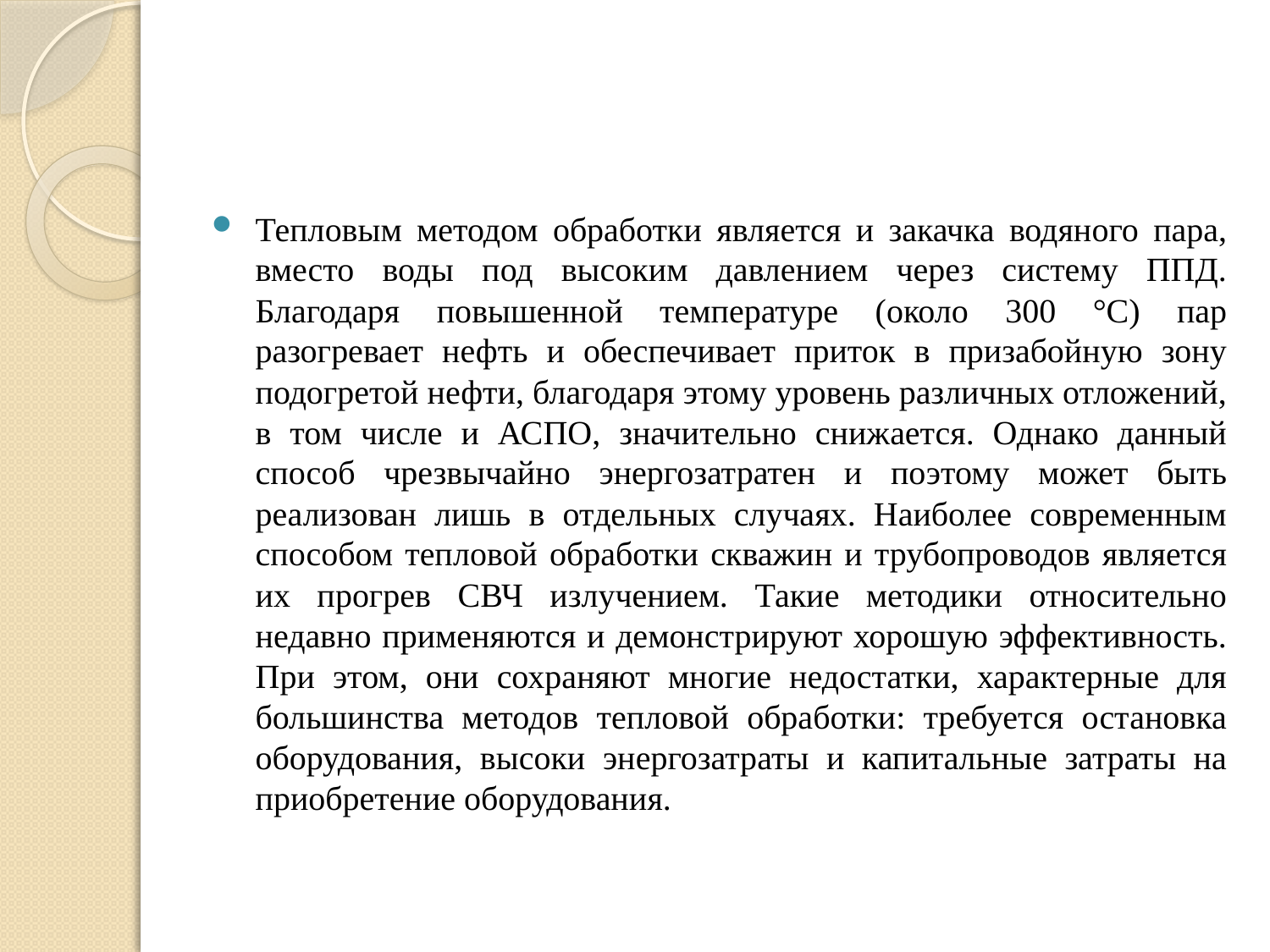

#
Тепловым методом обработки является и закачка водяного пара, вместо воды под высоким давлением через систему ППД. Благодаря повышенной температуре (около 300 °С) пар разогревает нефть и обеспечивает приток в призабойную зону подогретой нефти, благодаря этому уровень различных отложений, в том числе и АСПО, значительно снижается. Однако данный способ чрезвычайно энергозатратен и поэтому может быть реализован лишь в отдельных случаях. Наиболее современным способом тепловой обработки скважин и трубопроводов является их прогрев СВЧ излучением. Такие методики относительно недавно применяются и демонстрируют хорошую эффективность. При этом, они сохраняют многие недостатки, характерные для большинства методов тепловой обработки: требуется остановка оборудования, высоки энергозатраты и капитальные затраты на приобретение оборудования.